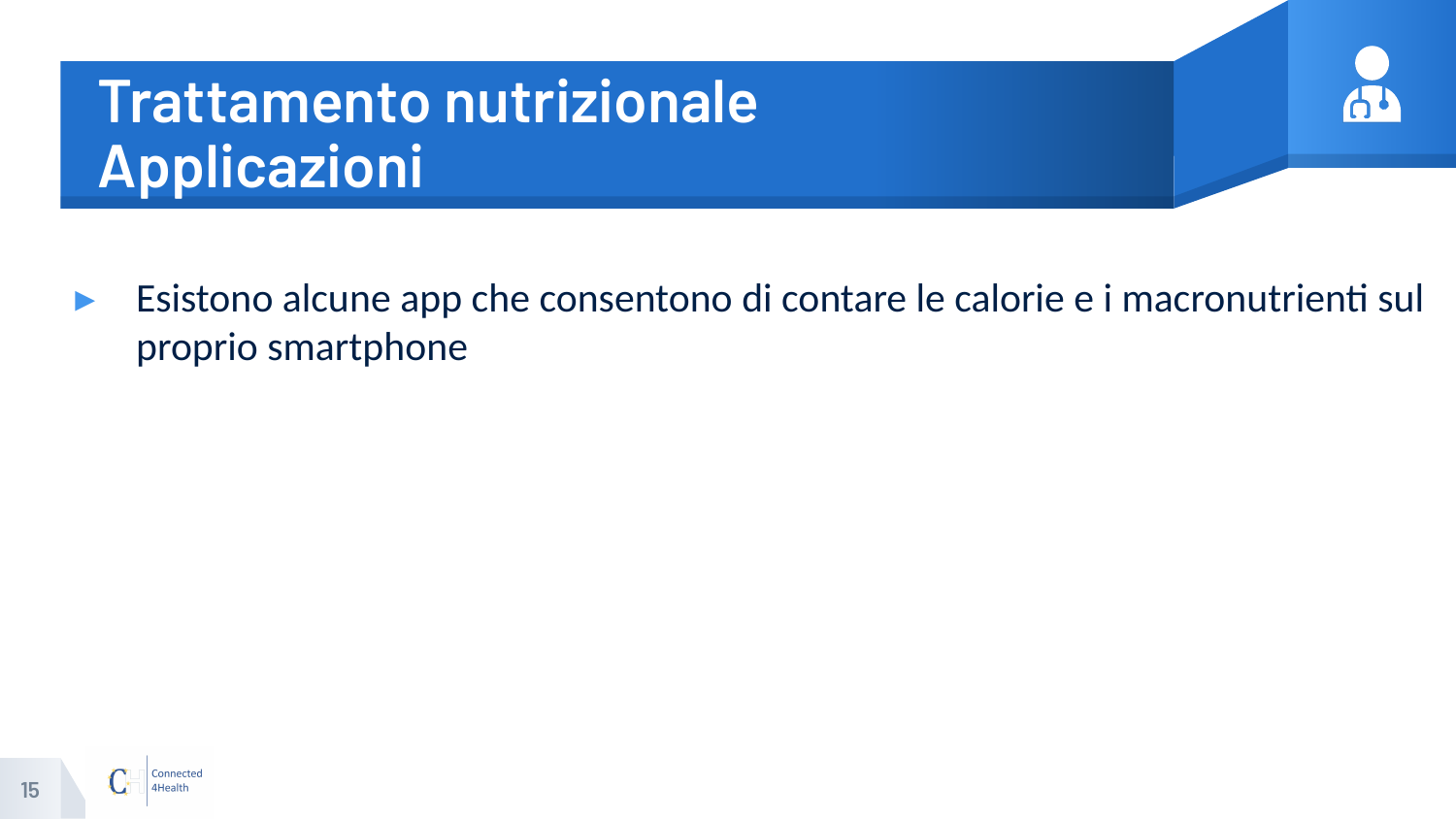

# Trattamento nutrizionale Applicazioni
Esistono alcune app che consentono di contare le calorie e i macronutrienti sul proprio smartphone

15